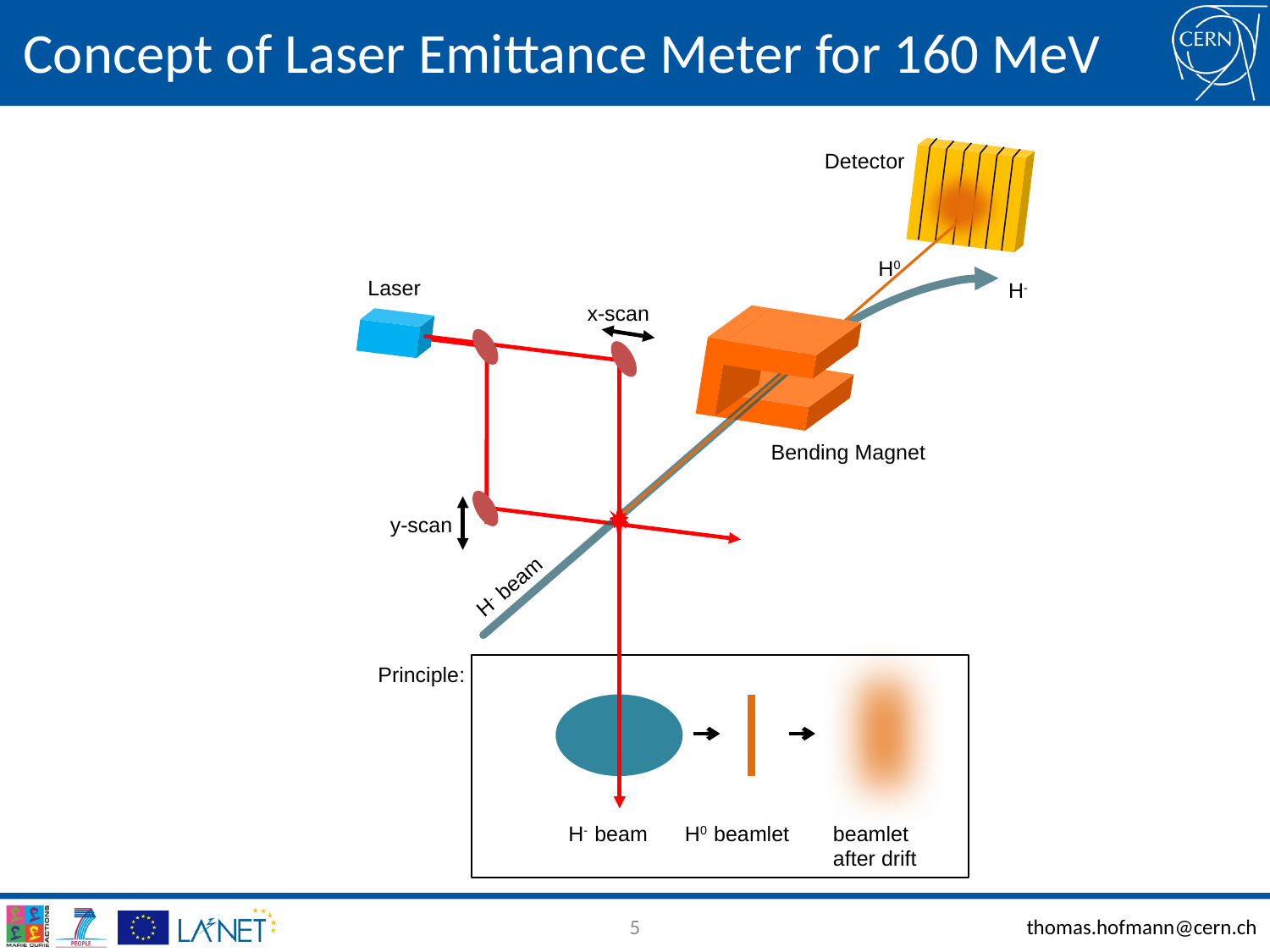

# Concept of Laser Emittance Meter for 160 MeV
Detector

H0
Laser
H-
x-scan

Bending Magnet

y-scan

H-  beam

Principle:

H-  beam
H0  beamlet
beamlet
after drift
5